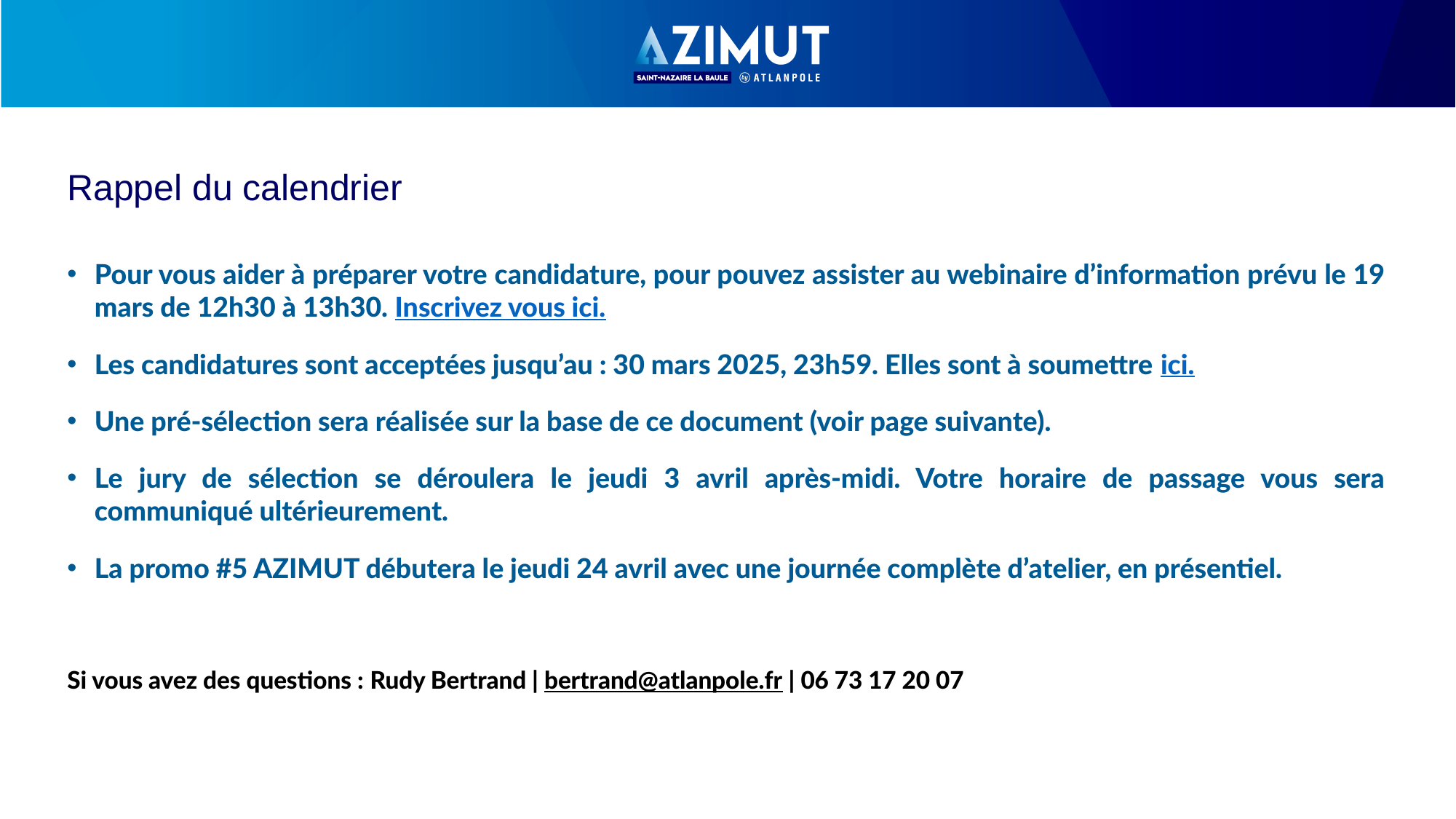

# Rappel du calendrier
Pour vous aider à préparer votre candidature, pour pouvez assister au webinaire d’information prévu le 19 mars de 12h30 à 13h30. Inscrivez vous ici.
Les candidatures sont acceptées jusqu’au : 30 mars 2025, 23h59. Elles sont à soumettre ici.
Une pré-sélection sera réalisée sur la base de ce document (voir page suivante).
Le jury de sélection se déroulera le jeudi 3 avril après-midi. Votre horaire de passage vous sera communiqué ultérieurement.
La promo #5 AZIMUT débutera le jeudi 24 avril avec une journée complète d’atelier, en présentiel.

Si vous avez des questions : Rudy Bertrand | bertrand@atlanpole.fr | 06 73 17 20 07